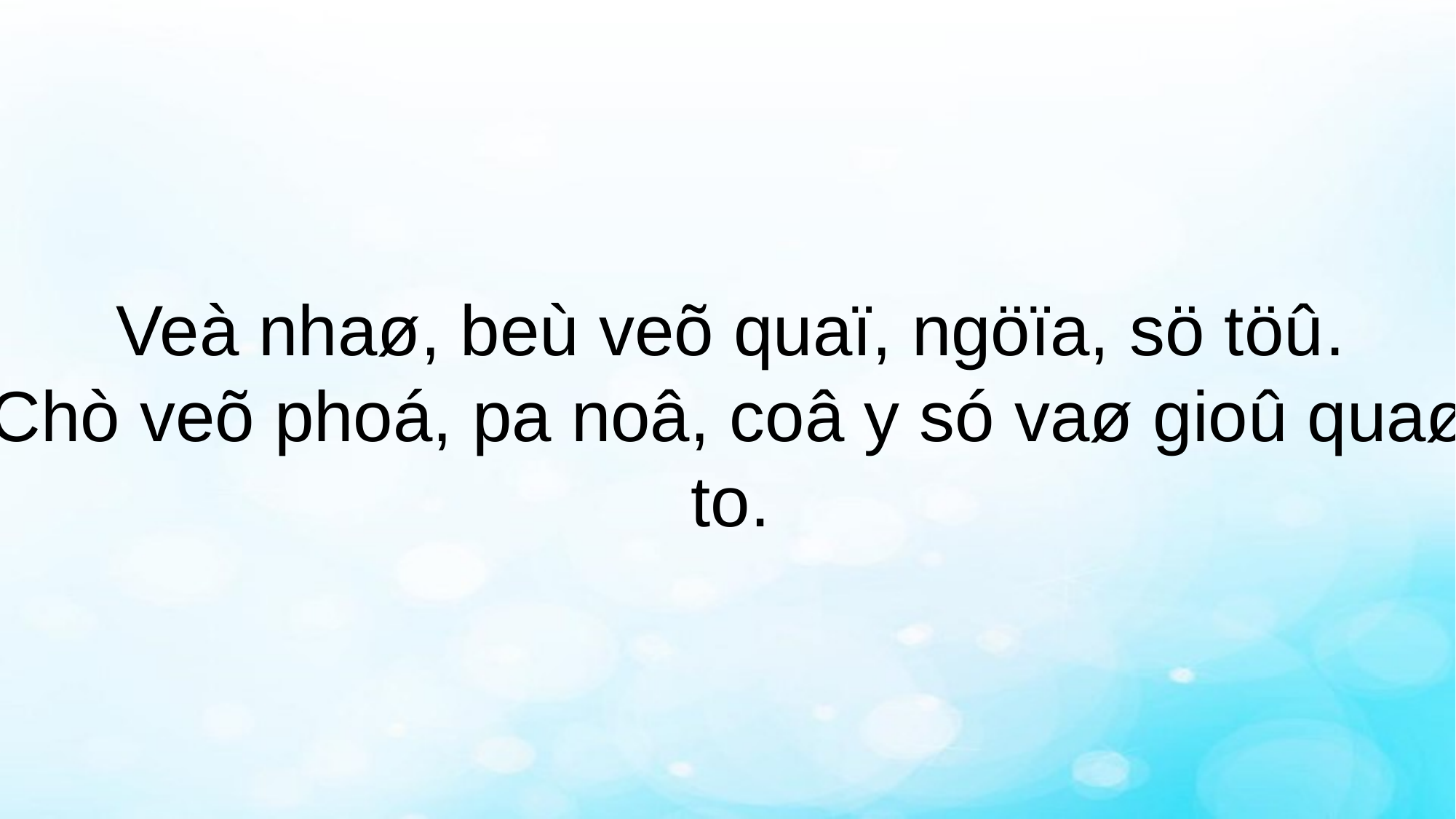

Veà nhaø, beù veõ quaï, ngöïa, sö töû.
Chò veõ phoá, pa noâ, coâ y só vaø gioû quaø to.